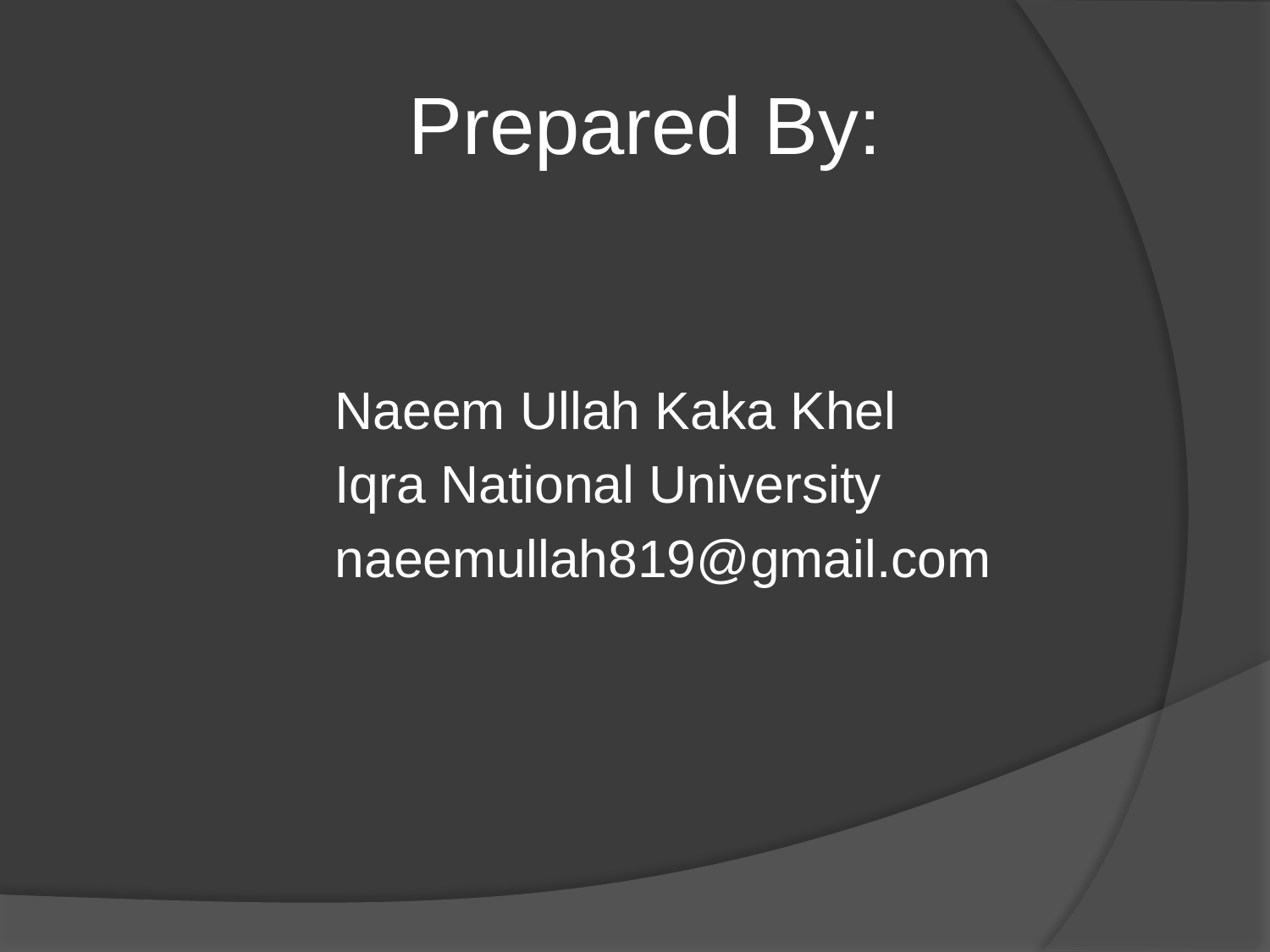

# Prepared By:

		Naeem Ullah Kaka Khel
		Iqra National University
		naeemullah819@gmail.com